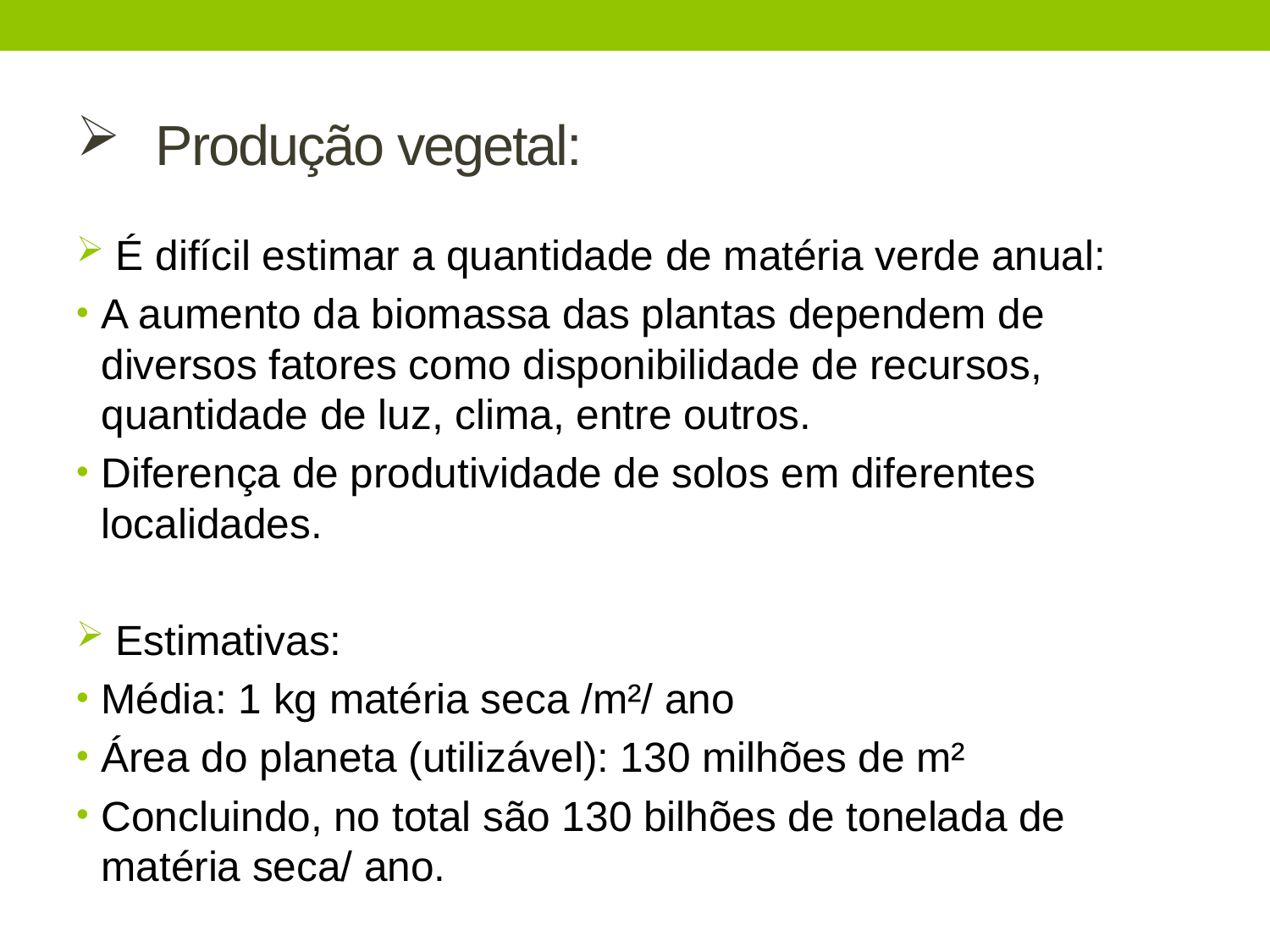

# Produção vegetal:
 É difícil estimar a quantidade de matéria verde anual:
A aumento da biomassa das plantas dependem de diversos fatores como disponibilidade de recursos, quantidade de luz, clima, entre outros.
Diferença de produtividade de solos em diferentes localidades.

 Estimativas:
Média: 1 kg matéria seca /m²/ ano
Área do planeta (utilizável): 130 milhões de m²
Concluindo, no total são 130 bilhões de tonelada de matéria seca/ ano.